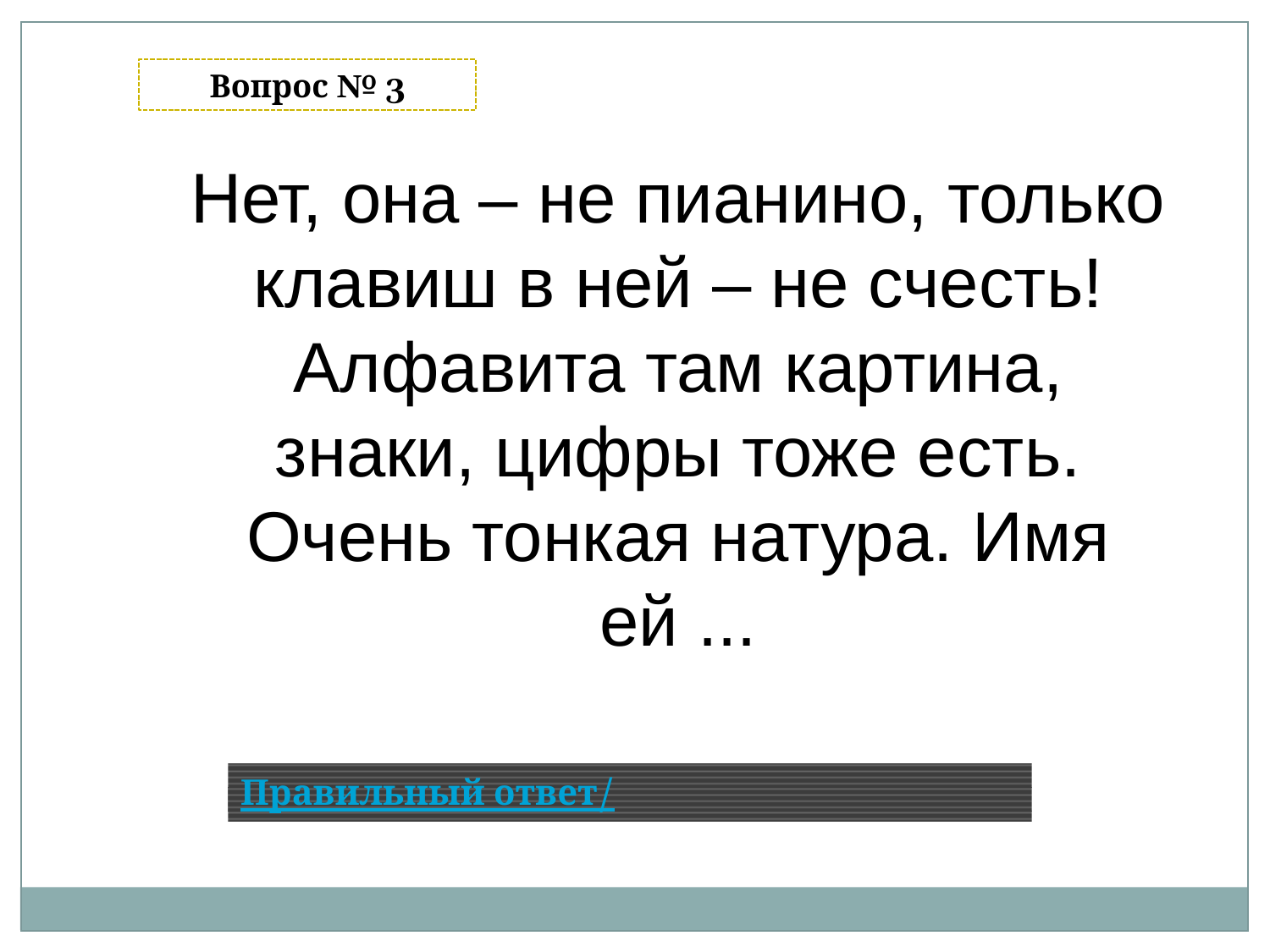

Вопрос № 3
Нет, она – не пианино, только клавиш в ней – не счесть!
Алфавита там картина, знаки, цифры тоже есть.
Очень тонкая натура. Имя ей ...
Правильный ответ/